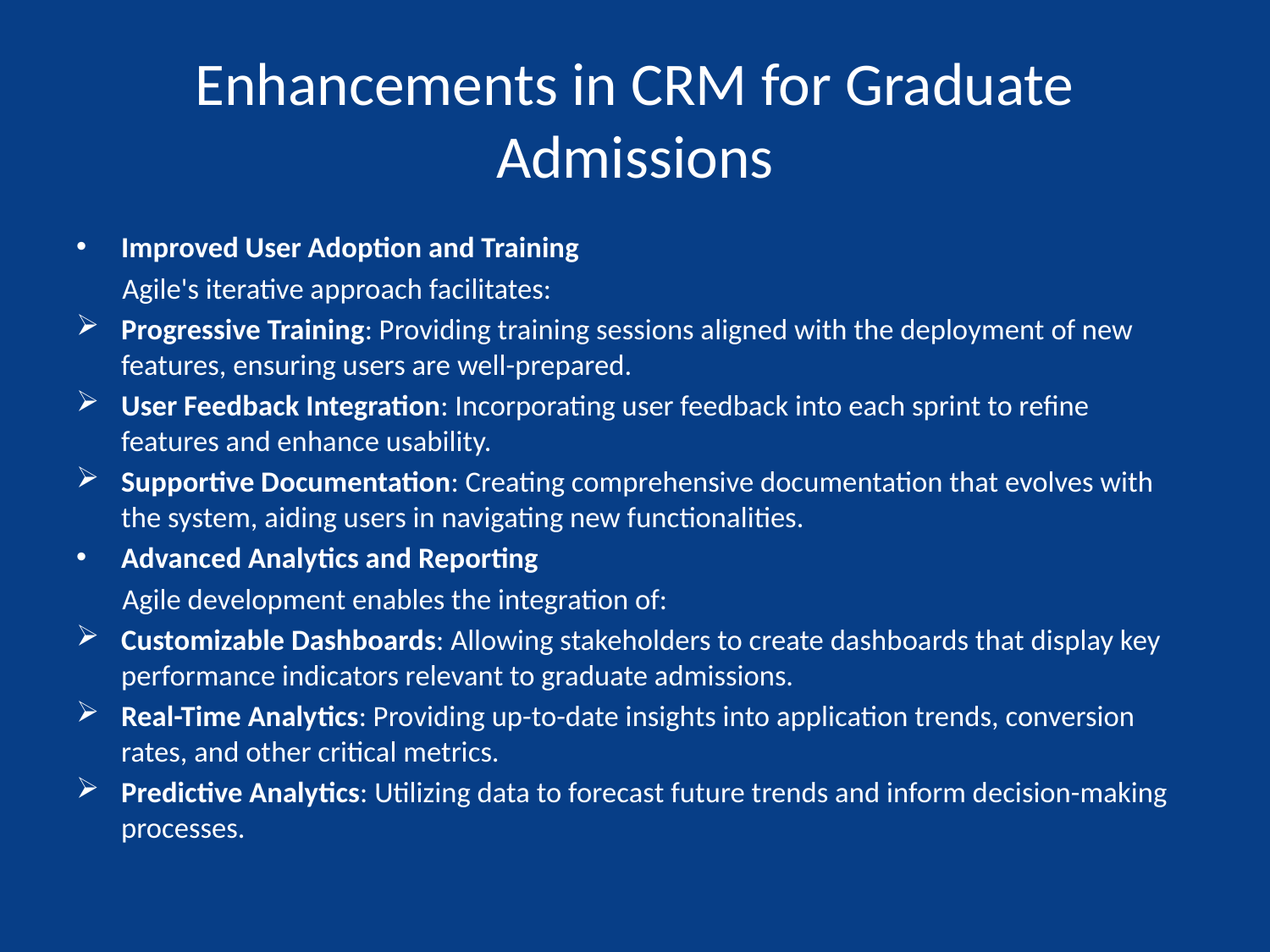

# Enhancements in CRM for Graduate Admissions
Improved User Adoption and Training
       Agile's iterative approach facilitates:
Progressive Training: Providing training sessions aligned with the deployment of new features, ensuring users are well-prepared.
User Feedback Integration: Incorporating user feedback into each sprint to refine features and enhance usability.
Supportive Documentation: Creating comprehensive documentation that evolves with the system, aiding users in navigating new functionalities.
Advanced Analytics and Reporting
       Agile development enables the integration of:
Customizable Dashboards: Allowing stakeholders to create dashboards that display key performance indicators relevant to graduate admissions.
Real-Time Analytics: Providing up-to-date insights into application trends, conversion rates, and other critical metrics.
Predictive Analytics: Utilizing data to forecast future trends and inform decision-making processes.